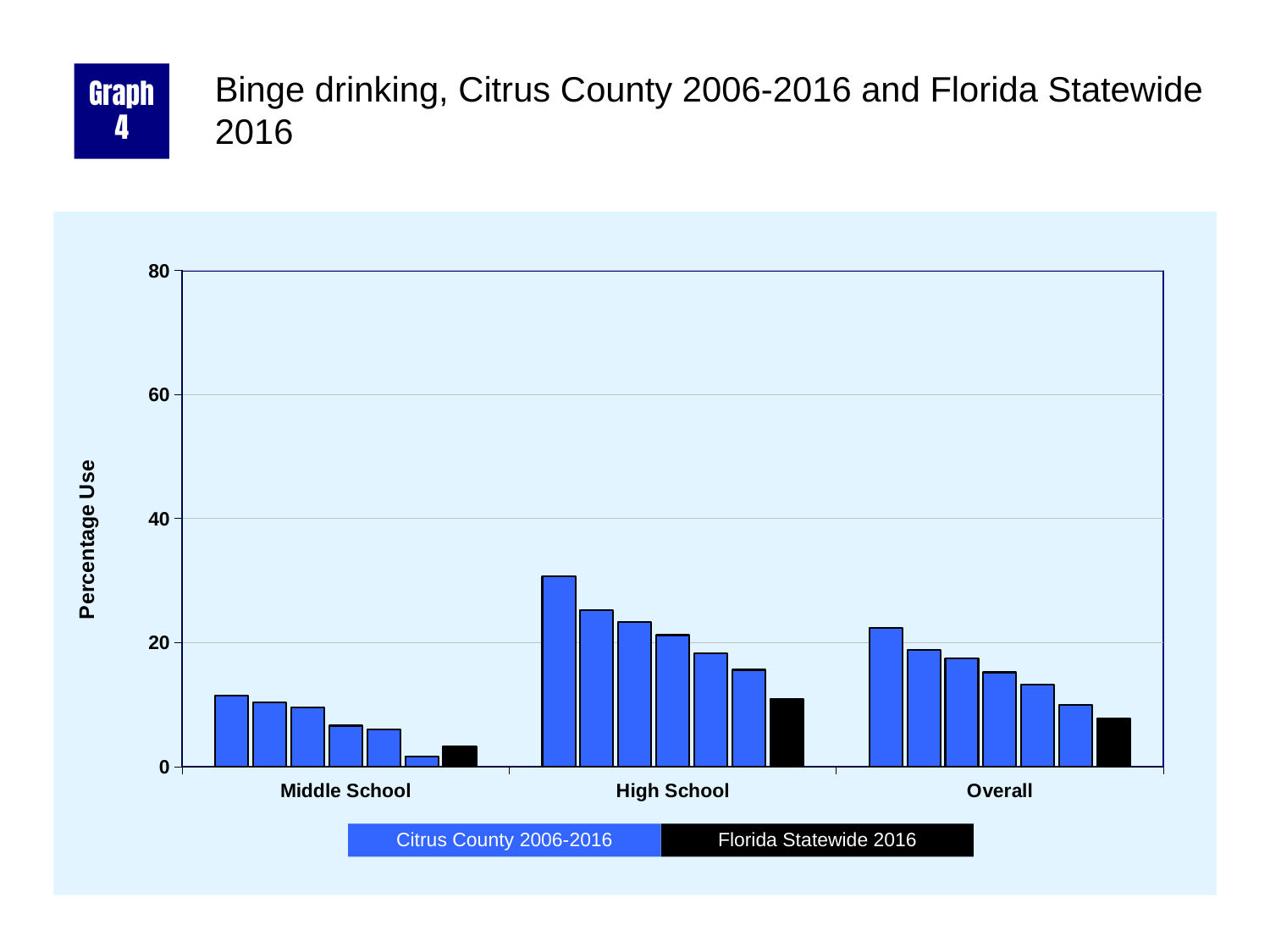

Graph 4
Binge drinking, Citrus County 2006-2016 and Florida Statewide 2016

### Chart

| Category | County 2006 | County 2008 | County 2010 | County 2012 | County 2014 | County 2016 | Florida 2016 |
|---|---|---|---|---|---|---|---|
| Middle School | 11.5 | 10.3 | 9.5 | 6.6 | 6.0 | 1.6 | 3.2 |
| High School | 30.7 | 25.2 | 23.3 | 21.2 | 18.2 | 15.6 | 10.9 |
| Overall | 22.3 | 18.8 | 17.5 | 15.2 | 13.2 | 10.0 | 7.7 |
Florida Statewide 2016
Citrus County 2006-2016